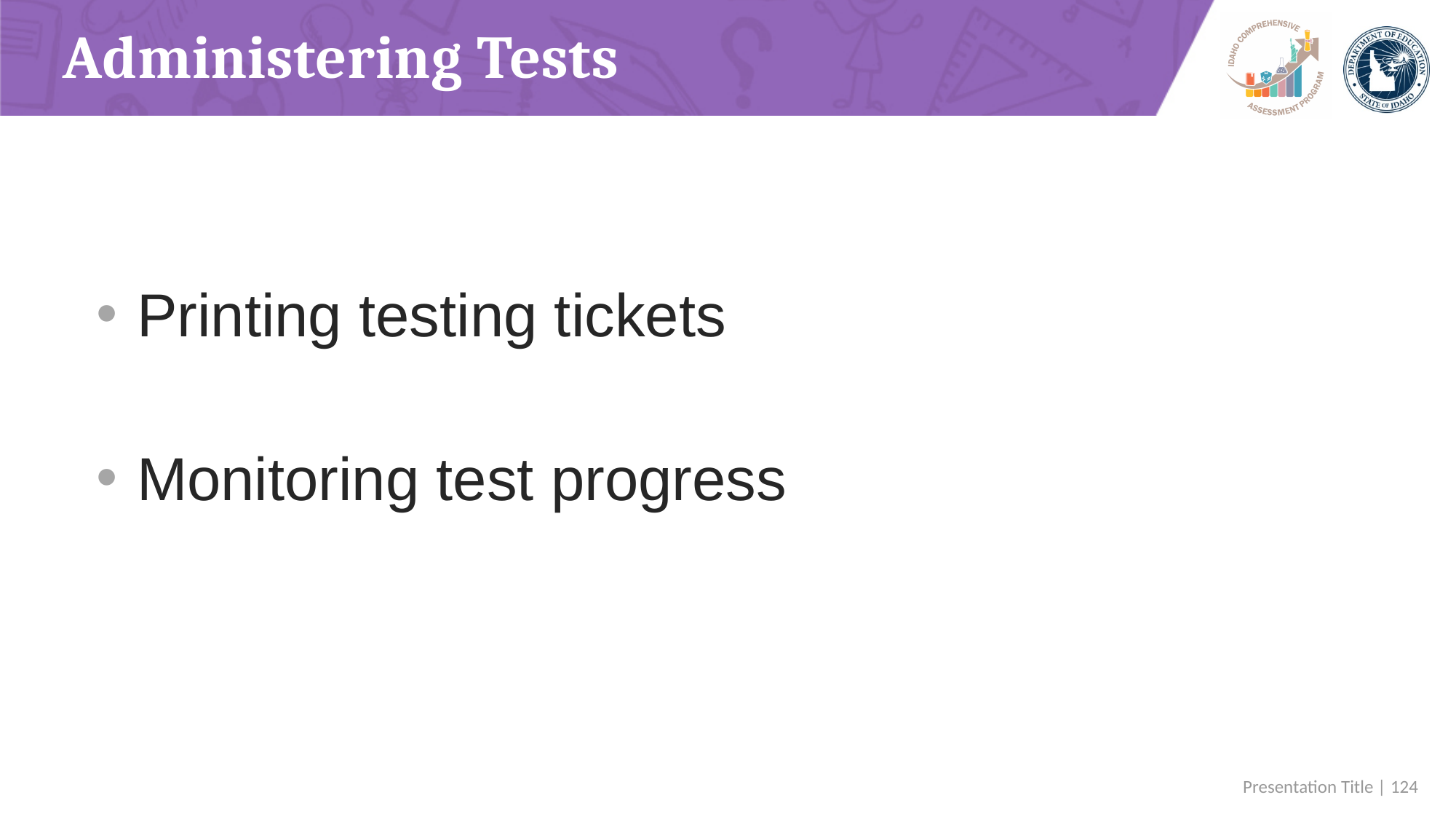

# Administering Tests
Printing testing tickets

Monitoring test progress
124